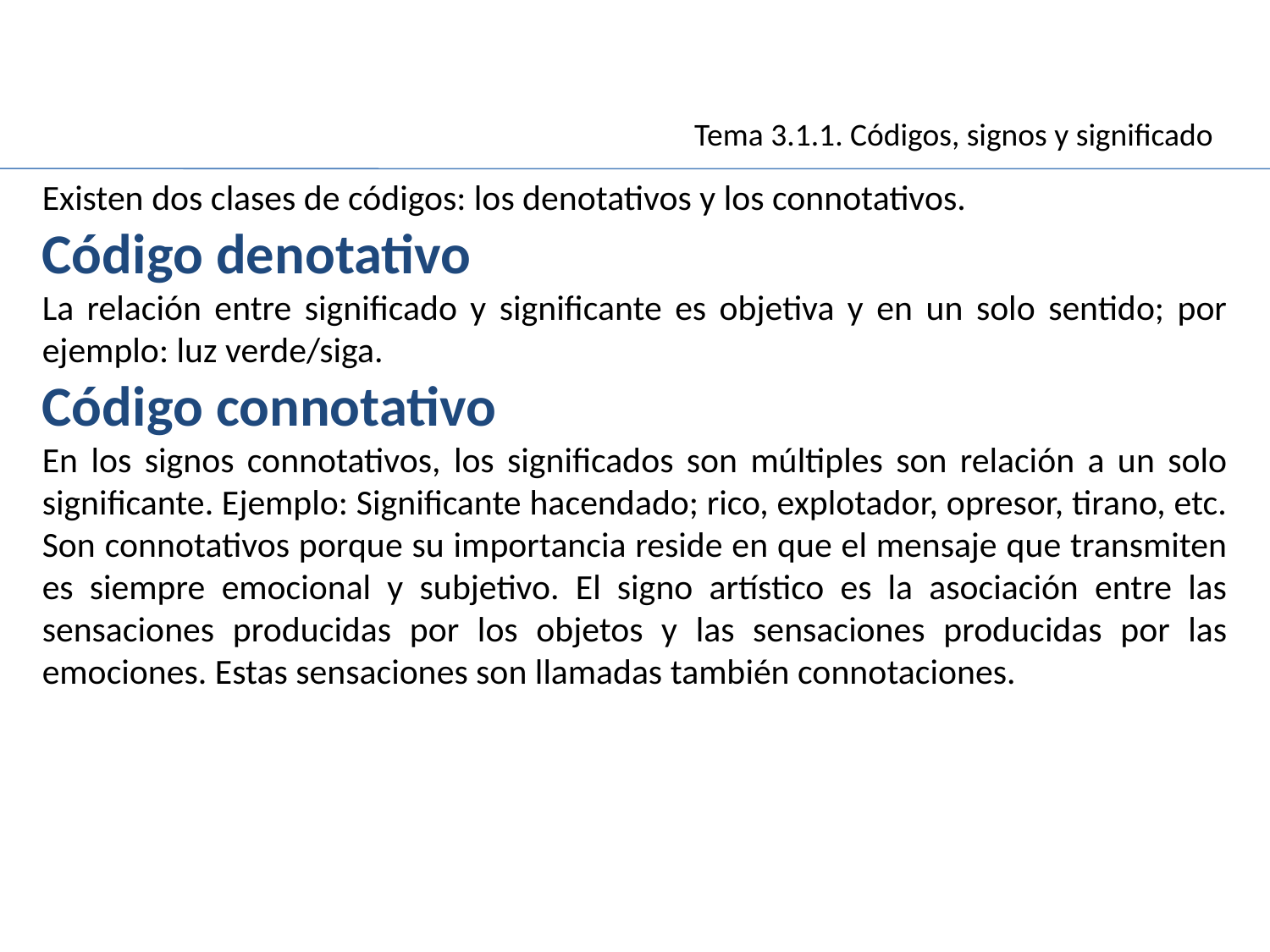

Tema 3.1.1. Códigos, signos y significado
Existen dos clases de códigos: los denotativos y los connotativos.
Código denotativo
La relación entre significado y significante es objetiva y en un solo sentido; por ejemplo: luz verde/siga.
Código connotativo
En los signos connotativos, los significados son múltiples son relación a un solo significante. Ejemplo: Significante hacendado; rico, explotador, opresor, tirano, etc. Son connotativos porque su importancia reside en que el mensaje que transmiten es siempre emocional y subjetivo. El signo artístico es la asociación entre las sensaciones producidas por los objetos y las sensaciones producidas por las emociones. Estas sensaciones son llamadas también connotaciones.